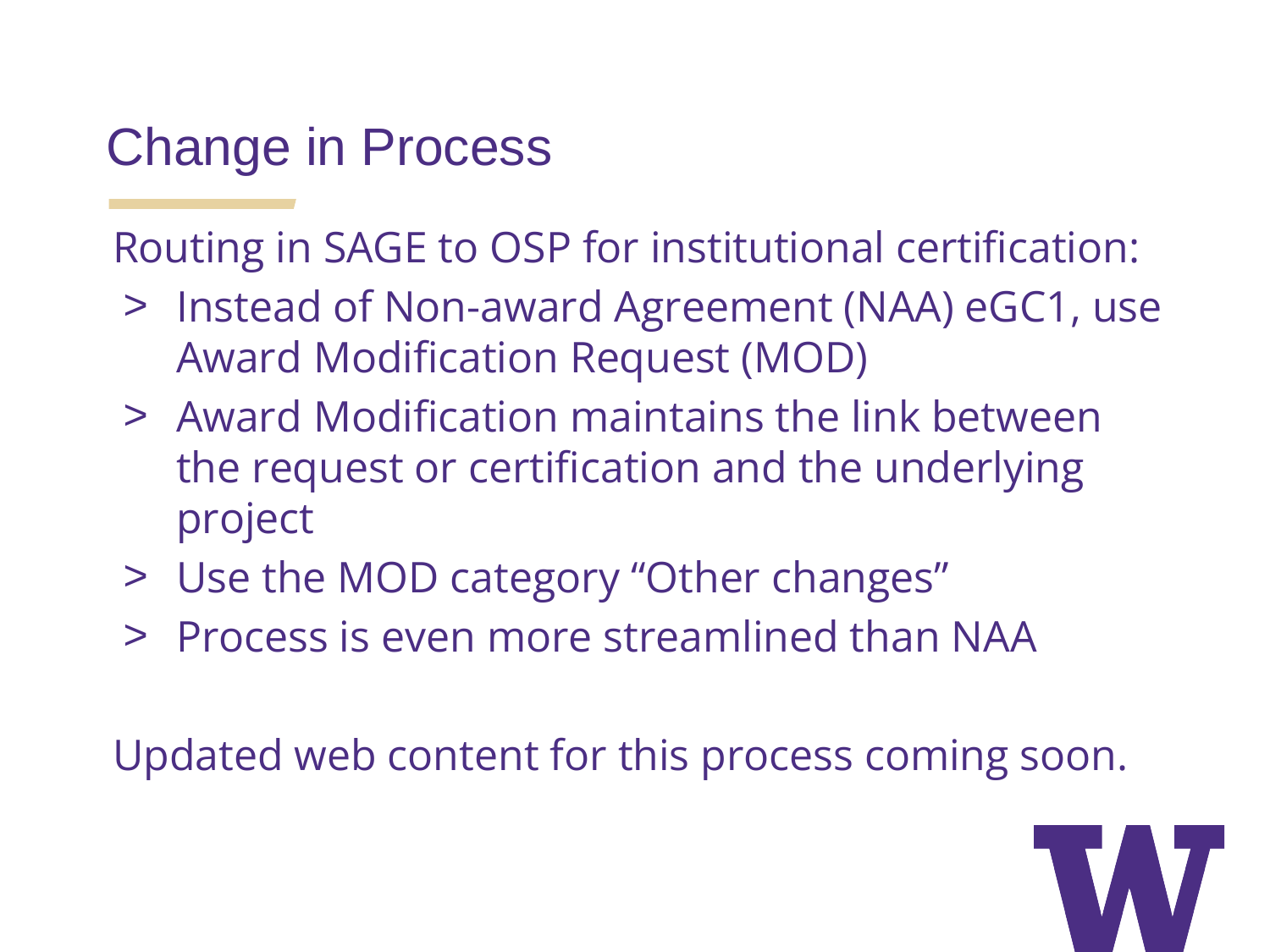

Change in Process
Routing in SAGE to OSP for institutional certification:
Instead of Non-award Agreement (NAA) eGC1, use Award Modification Request (MOD)
Award Modification maintains the link between the request or certification and the underlying project
Use the MOD category “Other changes”
Process is even more streamlined than NAA

Updated web content for this process coming soon.